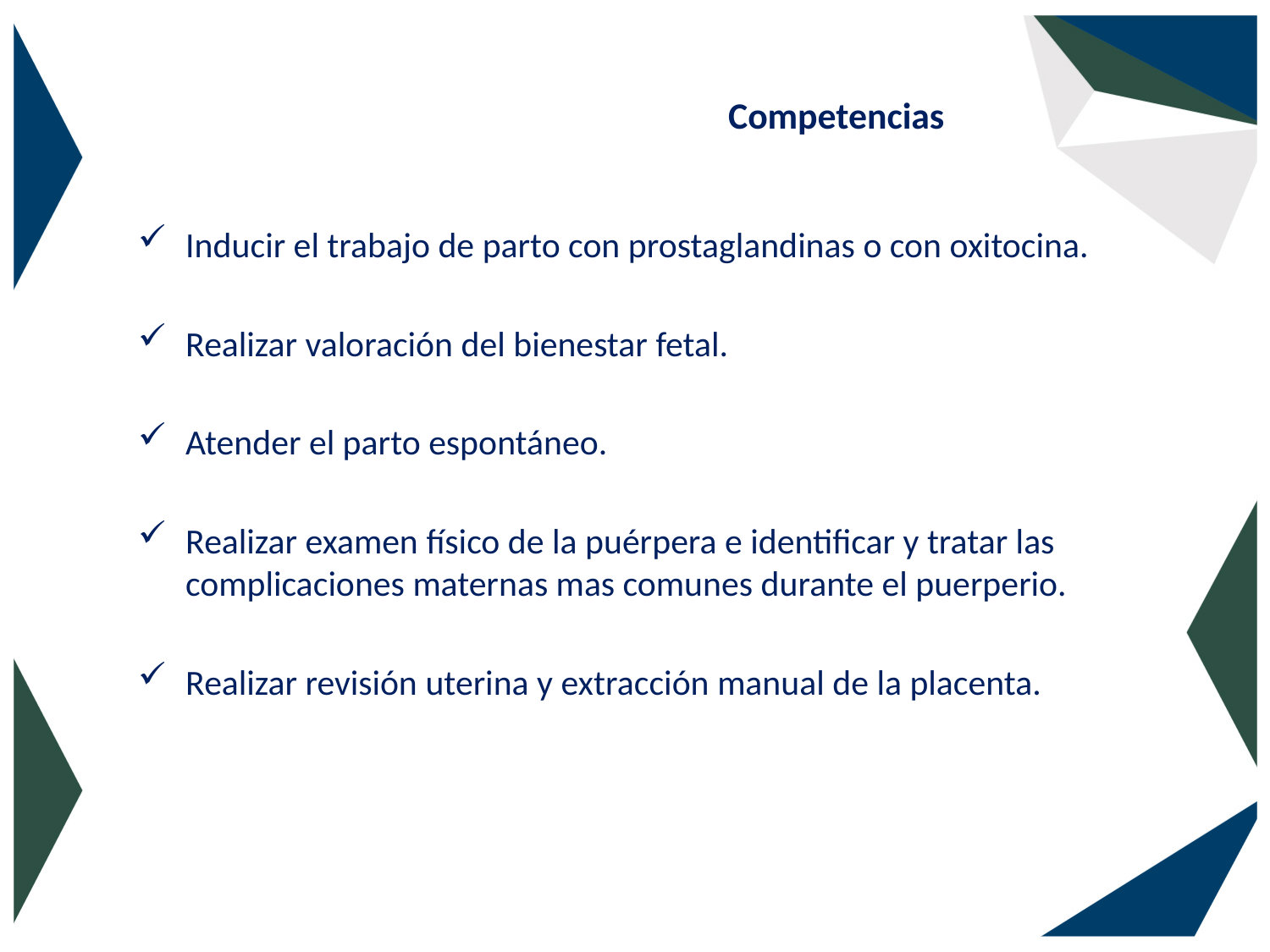

# Competencias
Inducir el trabajo de parto con prostaglandinas o con oxitocina.

Realizar valoración del bienestar fetal.

Atender el parto espontáneo.

Realizar examen físico de la puérpera e identificar y tratar las complicaciones maternas mas comunes durante el puerperio.

Realizar revisión uterina y extracción manual de la placenta.